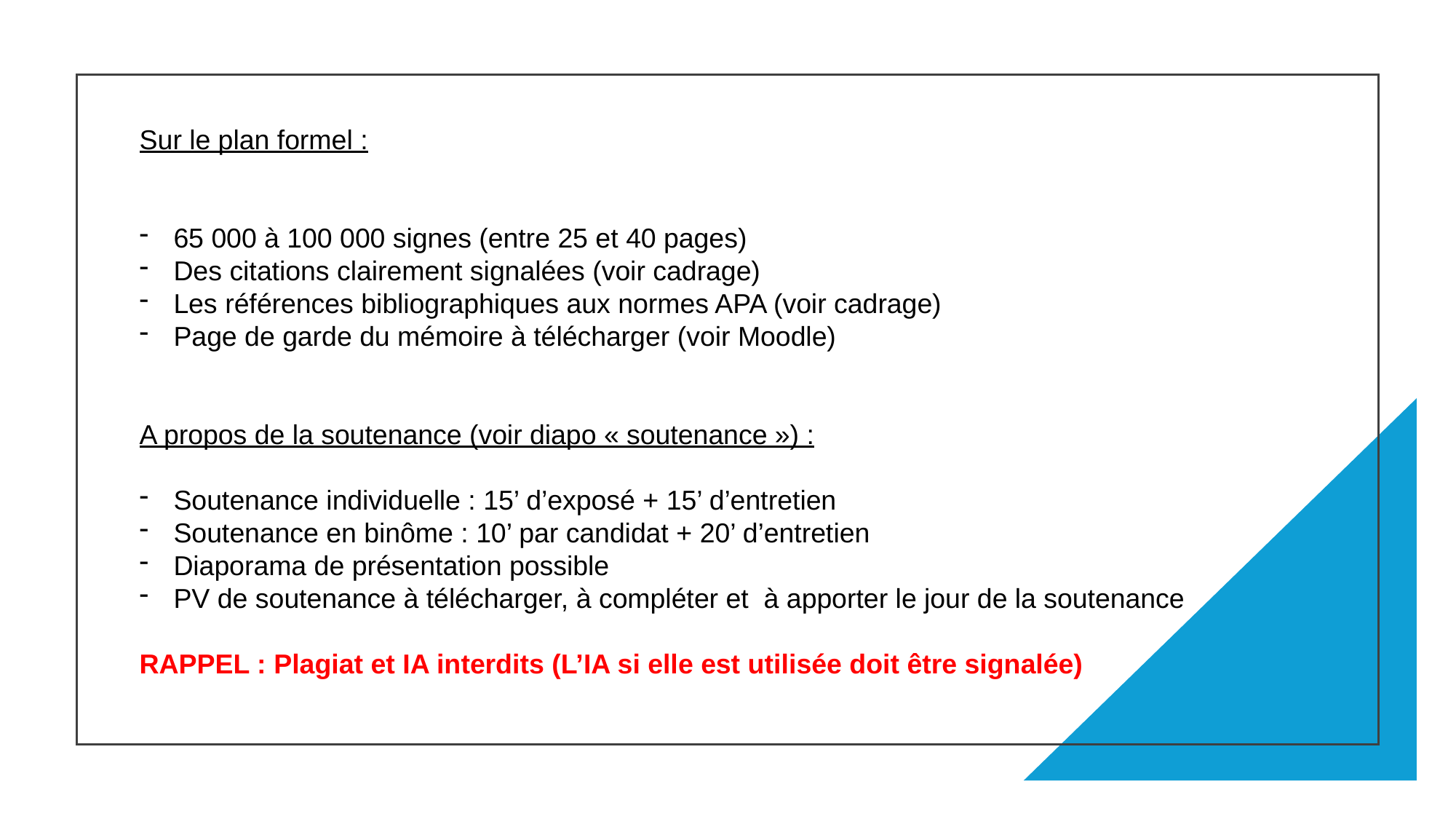

#
Sur le plan formel :

65 000 à 100 000 signes (entre 25 et 40 pages)
Des citations clairement signalées (voir cadrage)
Les références bibliographiques aux normes APA (voir cadrage)
Page de garde du mémoire à télécharger (voir Moodle)

A propos de la soutenance (voir diapo « soutenance ») :

Soutenance individuelle : 15’ d’exposé + 15’ d’entretien
Soutenance en binôme : 10’ par candidat + 20’ d’entretien
Diaporama de présentation possible
PV de soutenance à télécharger, à compléter et  à apporter le jour de la soutenance

RAPPEL : Plagiat et IA interdits (L’IA si elle est utilisée doit être signalée)